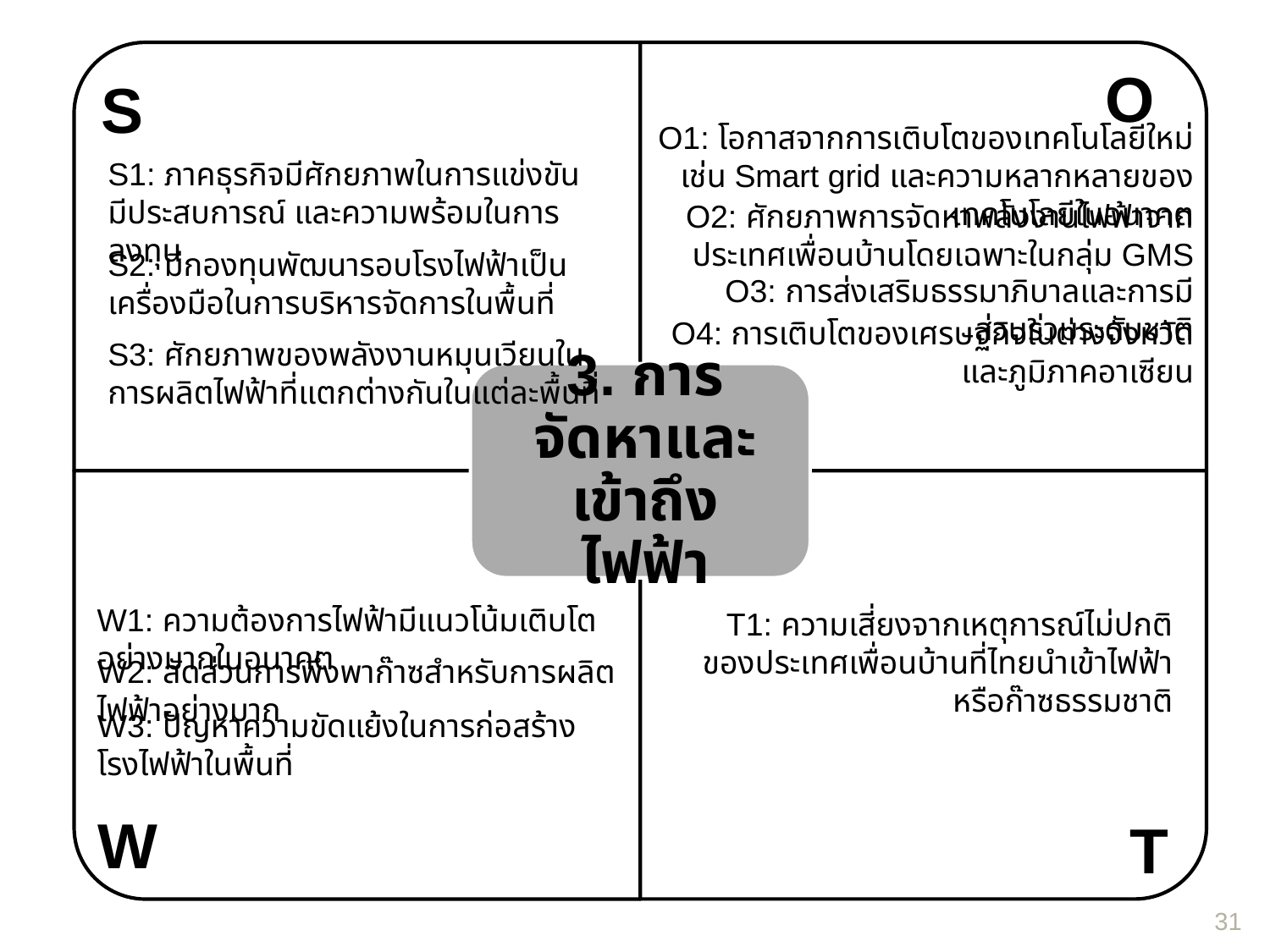

3. การจัดหาและเข้าถึงไฟฟ้า
O
S
O1: โอกาสจากการเติบโตของเทคโนโลยีใหม่ เช่น Smart grid และความหลากหลายของเทคโนโลยีในอนาคต
S1: ภาคธุรกิจมีศักยภาพในการแข่งขัน มีประสบการณ์ และความพร้อมในการลงทุน
O2: ศักยภาพการจัดหาพลังงานไฟฟ้าจากประเทศเพื่อนบ้านโดยเฉพาะในกลุ่ม GMS
S2: มีกองทุนพัฒนารอบโรงไฟฟ้าเป็นเครื่องมือในการบริหารจัดการในพื้นที่
O3: การส่งเสริมธรรมาภิบาลและการมีส่วนร่วมระดับชาติ
O4: การเติบโตของเศรษฐกิจในต่างจังหวัดและภูมิภาคอาเซียน
S3: ศักยภาพของพลังงานหมุนเวียนในการผลิตไฟฟ้าที่แตกต่างกันในแต่ละพื้นที่
W1: ความต้องการไฟฟ้ามีแนวโน้มเติบโตอย่างมากในอนาคต
T1: ความเสี่ยงจากเหตุการณ์ไม่ปกติของประเทศเพื่อนบ้านที่ไทยนำเข้าไฟฟ้า หรือก๊าซธรรมชาติ
W2: สัดส่วนการพึ่งพาก๊าซสำหรับการผลิตไฟฟ้าอย่างมาก
W3: ปัญหาความขัดแย้งในการก่อสร้างโรงไฟฟ้าในพื้นที่
W
T
31